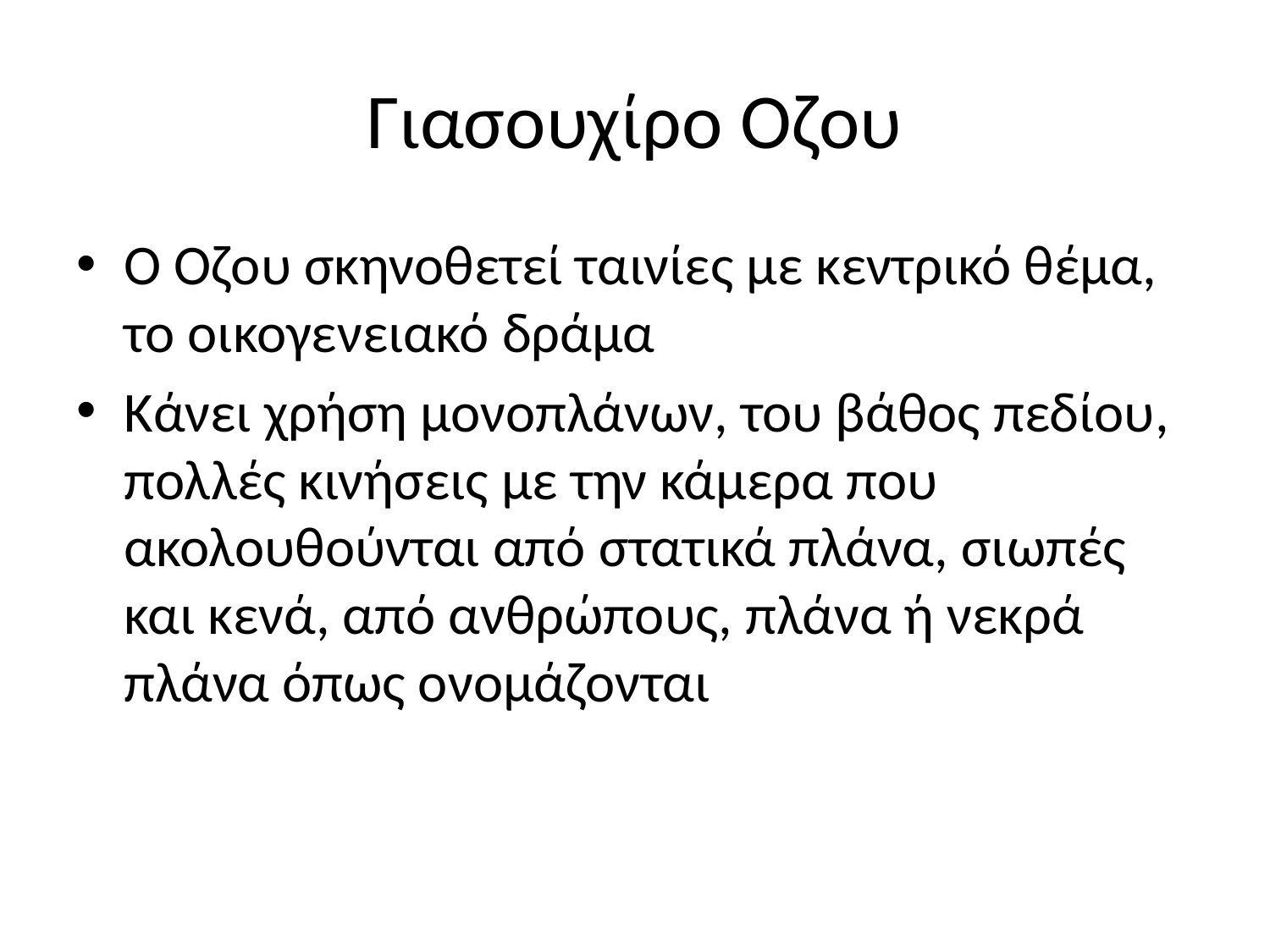

# Γιασουχίρο Οζου
Ο Οζου σκηνοθετεί ταινίες με κεντρικό θέμα, το οικογενειακό δράμα
Κάνει χρήση μονοπλάνων, του βάθος πεδίου, πολλές κινήσεις με την κάμερα που ακολουθούνται από στατικά πλάνα, σιωπές και κενά, από ανθρώπους, πλάνα ή νεκρά πλάνα όπως ονομάζονται